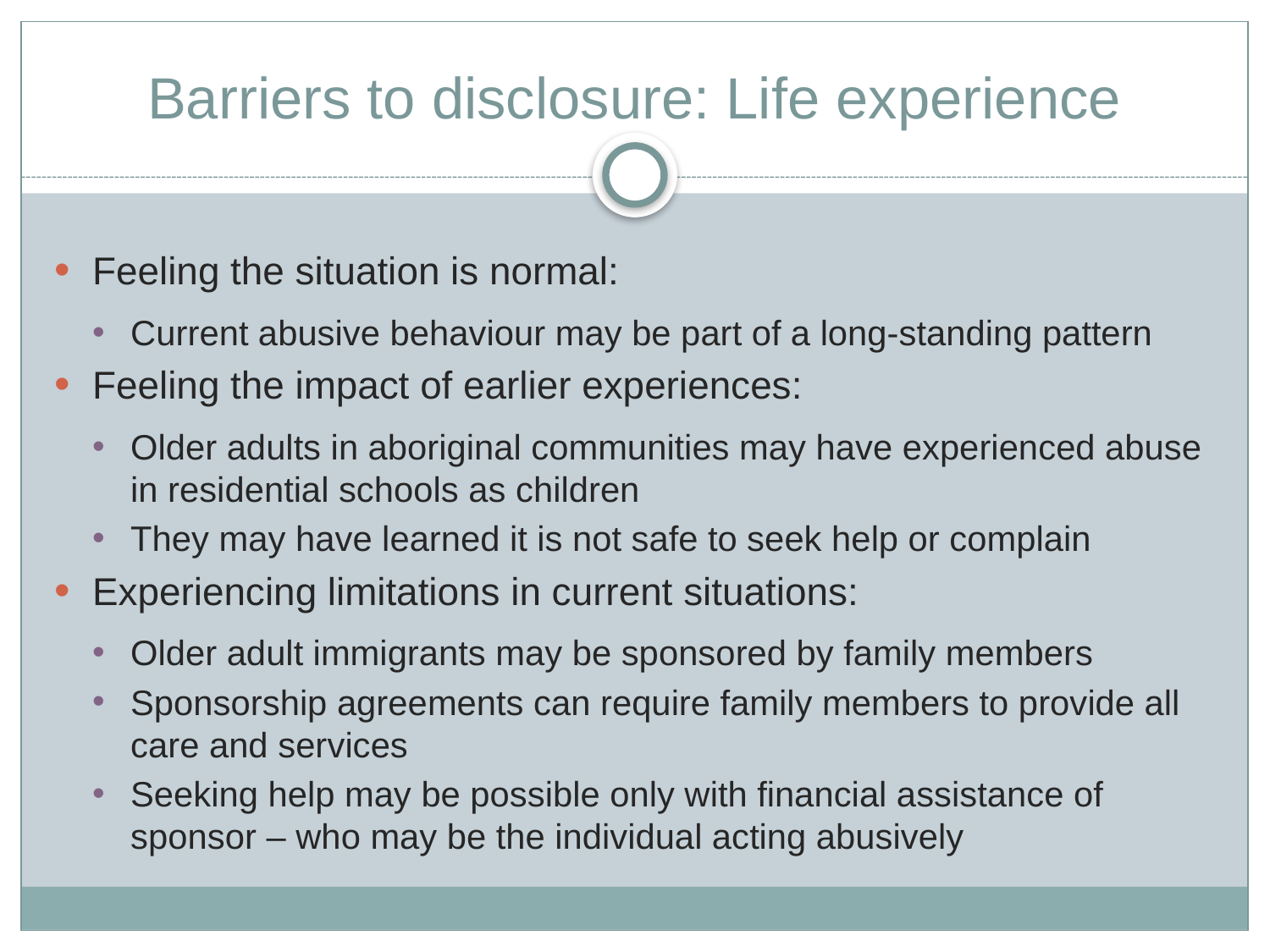

# Barriers to disclosure: Life experience
Feeling the situation is normal:
Current abusive behaviour may be part of a long-standing pattern
Feeling the impact of earlier experiences:
Older adults in aboriginal communities may have experienced abuse in residential schools as children
They may have learned it is not safe to seek help or complain
Experiencing limitations in current situations:
Older adult immigrants may be sponsored by family members
Sponsorship agreements can require family members to provide all care and services
Seeking help may be possible only with financial assistance of sponsor – who may be the individual acting abusively